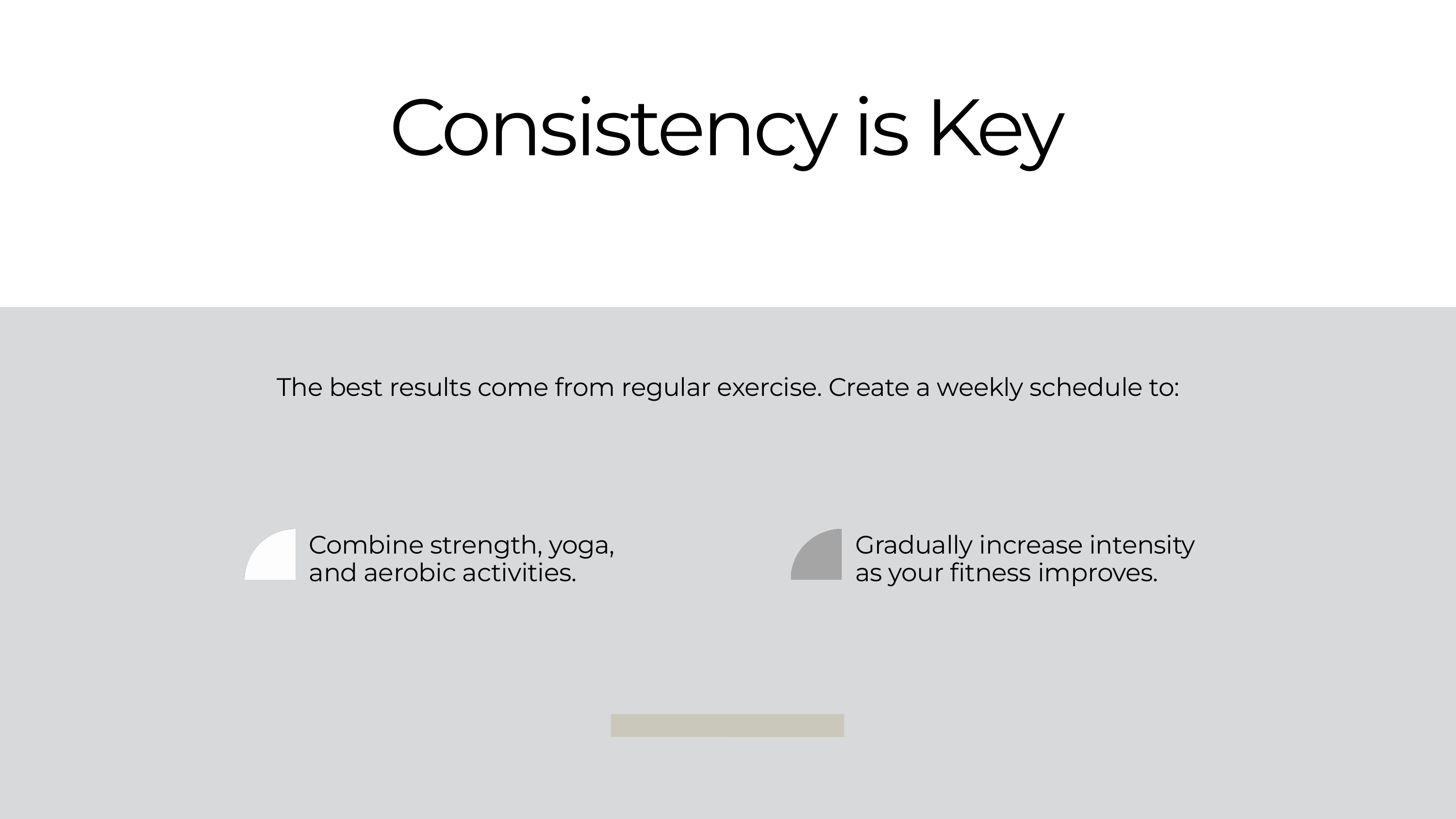

Consistency is Key
The best results come from regular exercise. Create a weekly schedule to:

Combine strength, yoga, and aerobic activities.
Gradually increase intensity as your fitness improves.